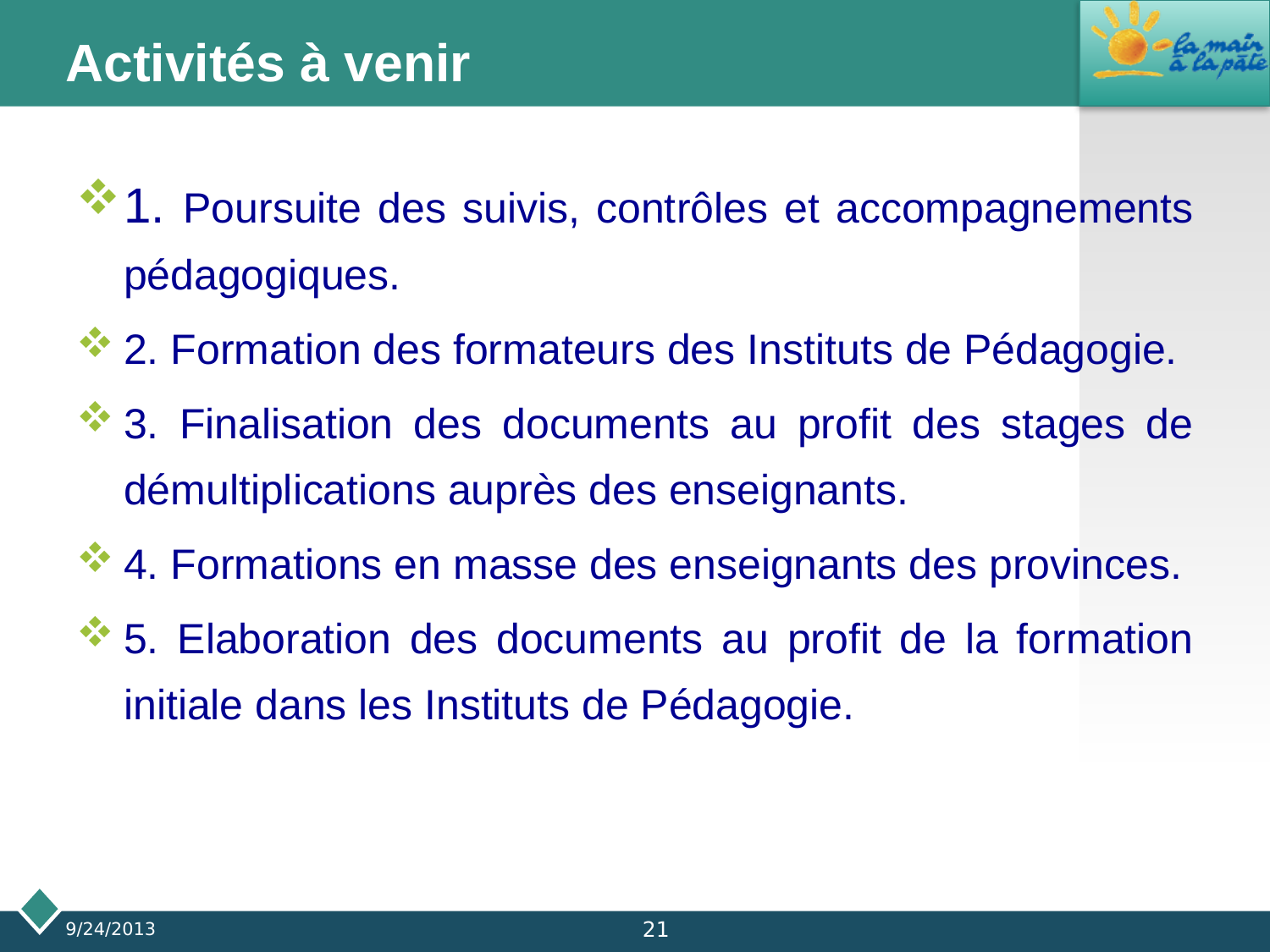

# Activités à venir
1. Poursuite des suivis, contrôles et accompagnements pédagogiques.
2. Formation des formateurs des Instituts de Pédagogie.
3. Finalisation des documents au profit des stages de démultiplications auprès des enseignants.
4. Formations en masse des enseignants des provinces.
5. Elaboration des documents au profit de la formation initiale dans les Instituts de Pédagogie.

21
9/24/2013